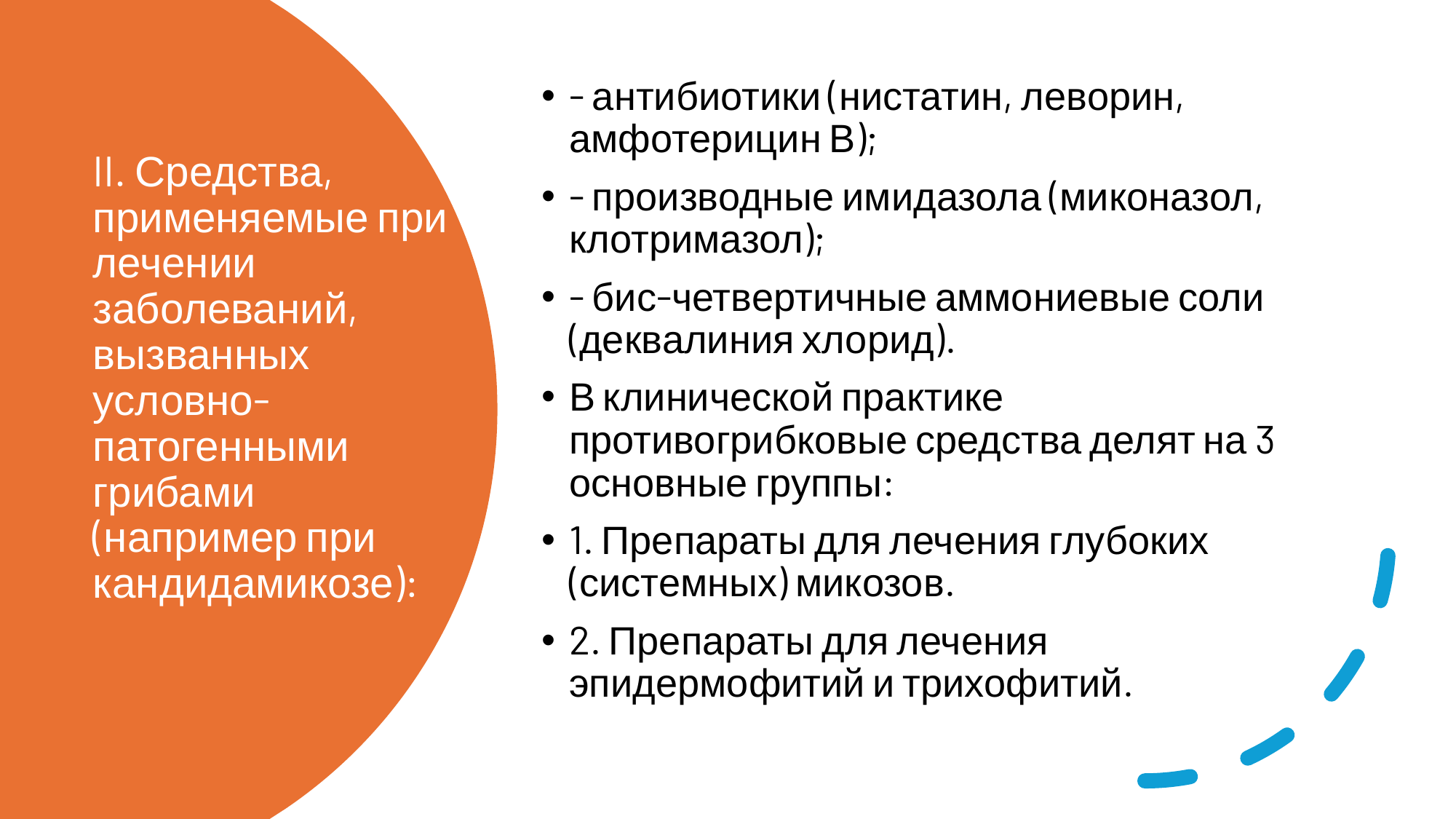

- антибиотики (нистатин, леворин, амфотерицин В);
- производные имидазола (миконазол, клотримазол);
- бис-четвертичные аммониевые соли (деквалиния хлорид).
В клинической практике противогрибковые средства делят на 3 основные группы:
1. Препараты для лечения глубоких (системных) микозов.
2. Препараты для лечения эпидермофитий и трихофитий.

# II. Средства, применяемые при лечении заболеваний, вызванных условно-патогенными грибами (например при кандидамикозе):